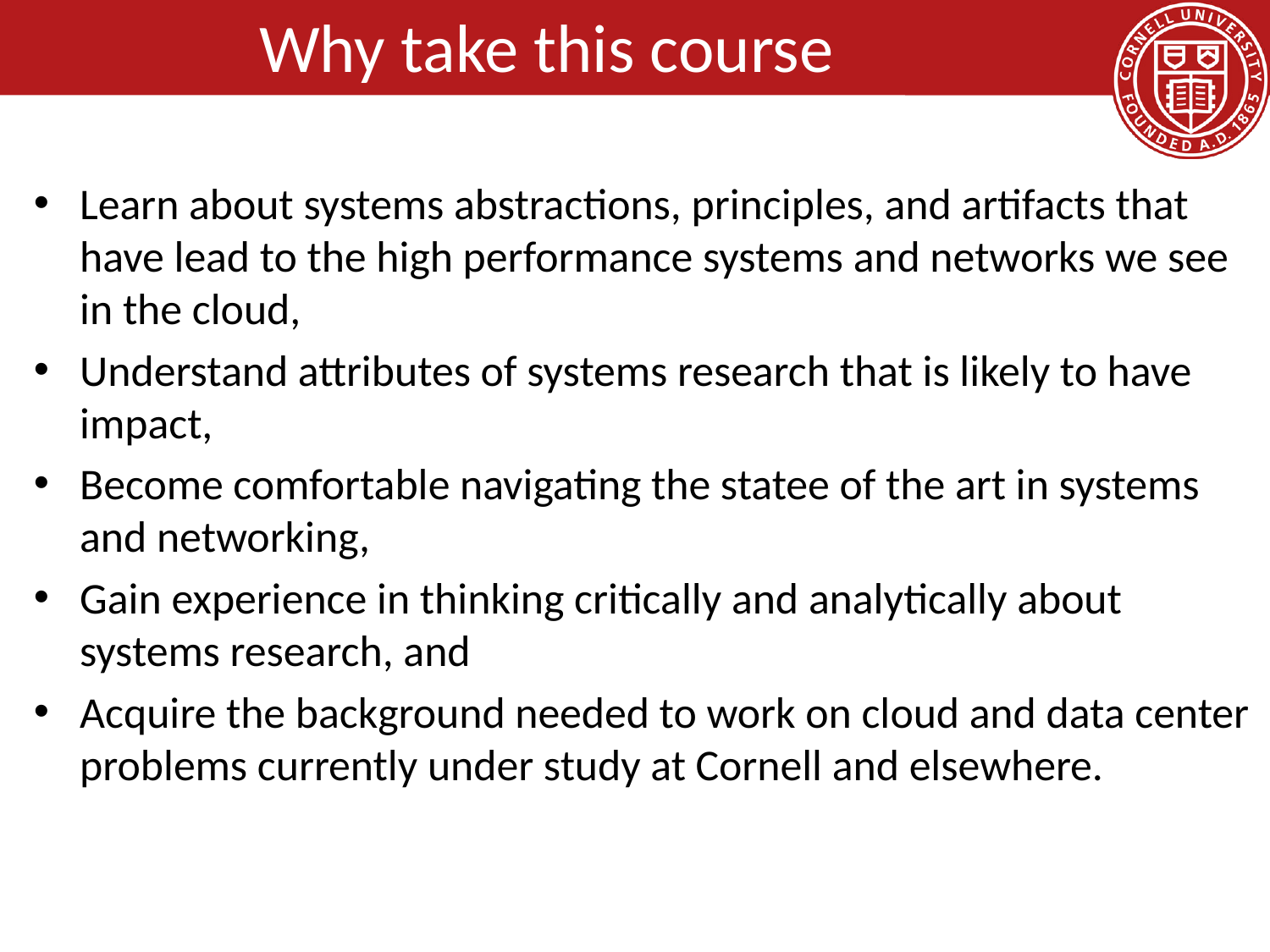

# Why take this course
Learn about systems abstractions, principles, and artifacts that have lead to the high performance systems and networks we see in the cloud,
Understand attributes of systems research that is likely to have impact,
Become comfortable navigating the statee of the art in systems and networking,
Gain experience in thinking critically and analytically about systems research, and
Acquire the background needed to work on cloud and data center problems currently under study at Cornell and elsewhere.